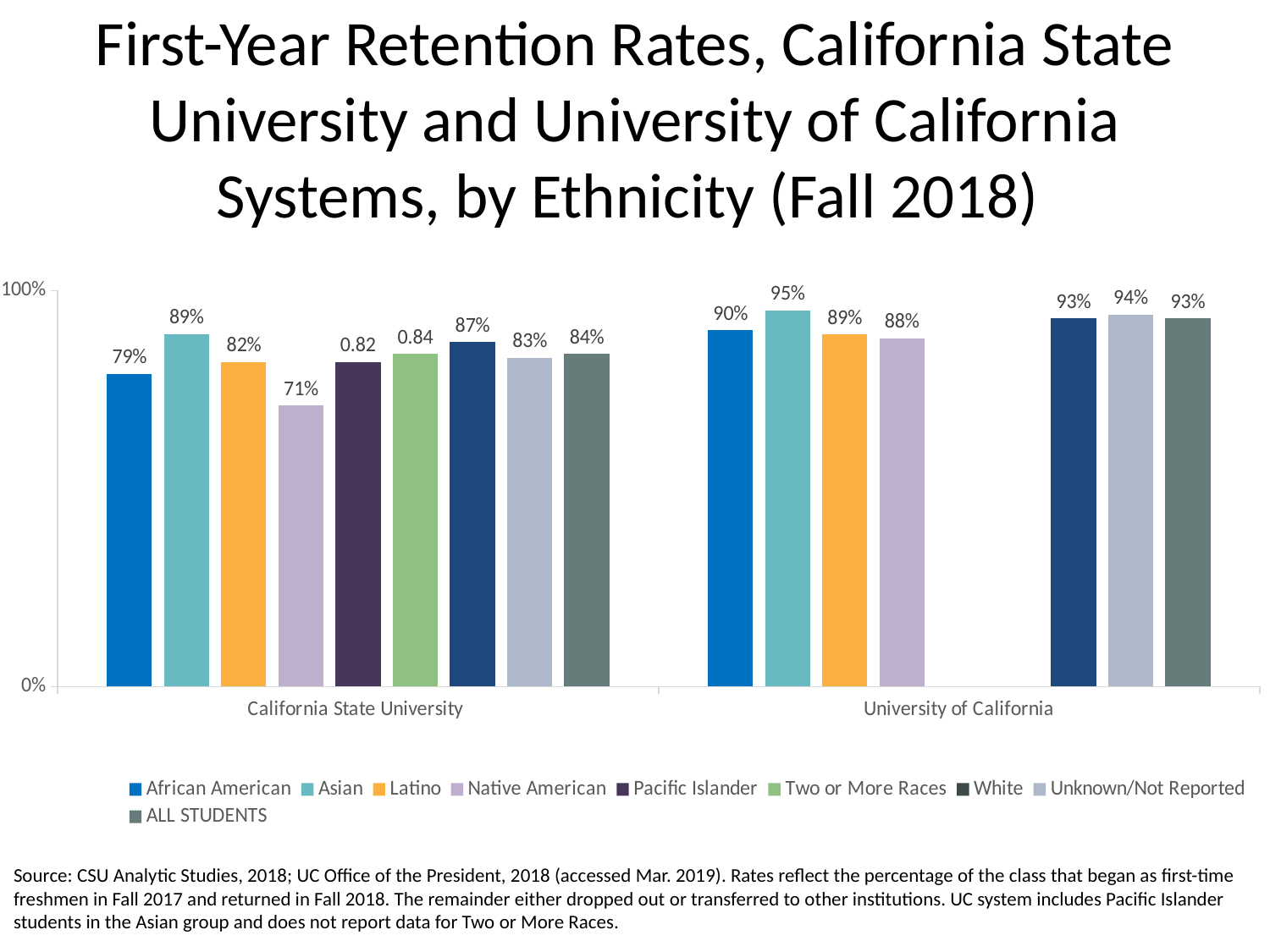

# First-Year Retention Rates, California State University and University of California Systems, by Ethnicity (Fall 2018)

### Chart

| Category | African American | Asian | Latino | Native American | Pacific Islander | Two or More Races | White | Unknown/Not Reported | ALL STUDENTS |
|---|---|---|---|---|---|---|---|---|---|
| California State University  | 0.79 | 0.89 | 0.82 | 0.71 | 0.82 | 0.84 | 0.87 | 0.83 | 0.84 |
| University of California | 0.9 | 0.95 | 0.889 | 0.879 | None | None | 0.93 | 0.94 | 0.93 |
Source: CSU Analytic Studies, 2018; UC Office of the President, 2018 (accessed Mar. 2019). Rates reflect the percentage of the class that began as first-time freshmen in Fall 2017 and returned in Fall 2018. The remainder either dropped out or transferred to other institutions. UC system includes Pacific Islander students in the Asian group and does not report data for Two or More Races.